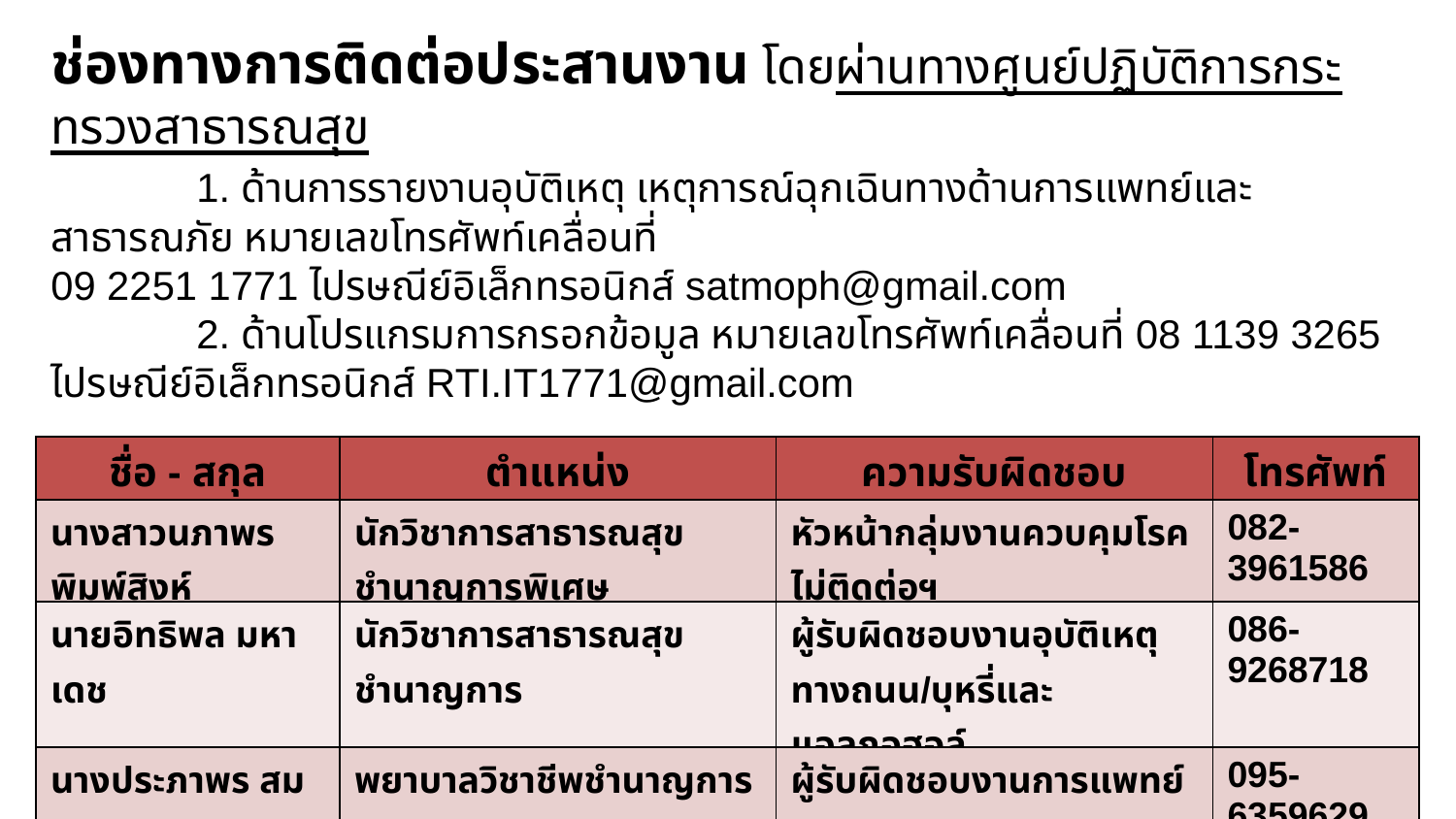

ช่องทางการติดต่อประสานงาน โดยผ่านทางศูนย์ปฏิบัติการกระทรวงสาธารณสุข
	1. ด้านการรายงานอุบัติเหตุ เหตุการณ์ฉุกเฉินทางด้านการแพทย์และสาธารณภัย หมายเลขโทรศัพท์เคลื่อนที่
09 2251 1771 ไปรษณีย์อิเล็กทรอนิกส์ satmoph@gmail.com
	2. ด้านโปรแกรมการกรอกข้อมูล หมายเลขโทรศัพท์เคลื่อนที่ 08 1139 3265 ไปรษณีย์อิเล็กทรอนิกส์ RTI.IT1771@gmail.com

ช่องทางการติดต่อประสานงาน โดยผ่านทางสำนักงานสาธารณสุขจังหวัดเพชรบูรณ์
| ชื่อ - สกุล | ตำแหน่ง | ความรับผิดชอบ | โทรศัพท์ |
| --- | --- | --- | --- |
| นางสาวนภาพร พิมพ์สิงห์ | นักวิชาการสาธารณสุขชำนาญการพิเศษ | หัวหน้ากลุ่มงานควบคุมโรคไม่ติดต่อฯ | 082-3961586 |
| นายอิทธิพล มหาเดช | นักวิชาการสาธารณสุขชำนาญการ | ผู้รับผิดชอบงานอุบัติเหตุทางถนน/บุหรี่และแอลกอฮอล์ | 086-9268718 |
| นางประภาพร สมวานิช | พยาบาลวิชาชีพชำนาญการ | ผู้รับผิดชอบงานการแพทย์ฉุกเฉิน (EMS) | 095-6359629 |
| นางสาวสุภาพร ทองแฉล้ม | นักวิชาการสาธารณสุข | ผู้รับผิดชอบงานอุบัติเหตุทางถนน | 082-8656566 |